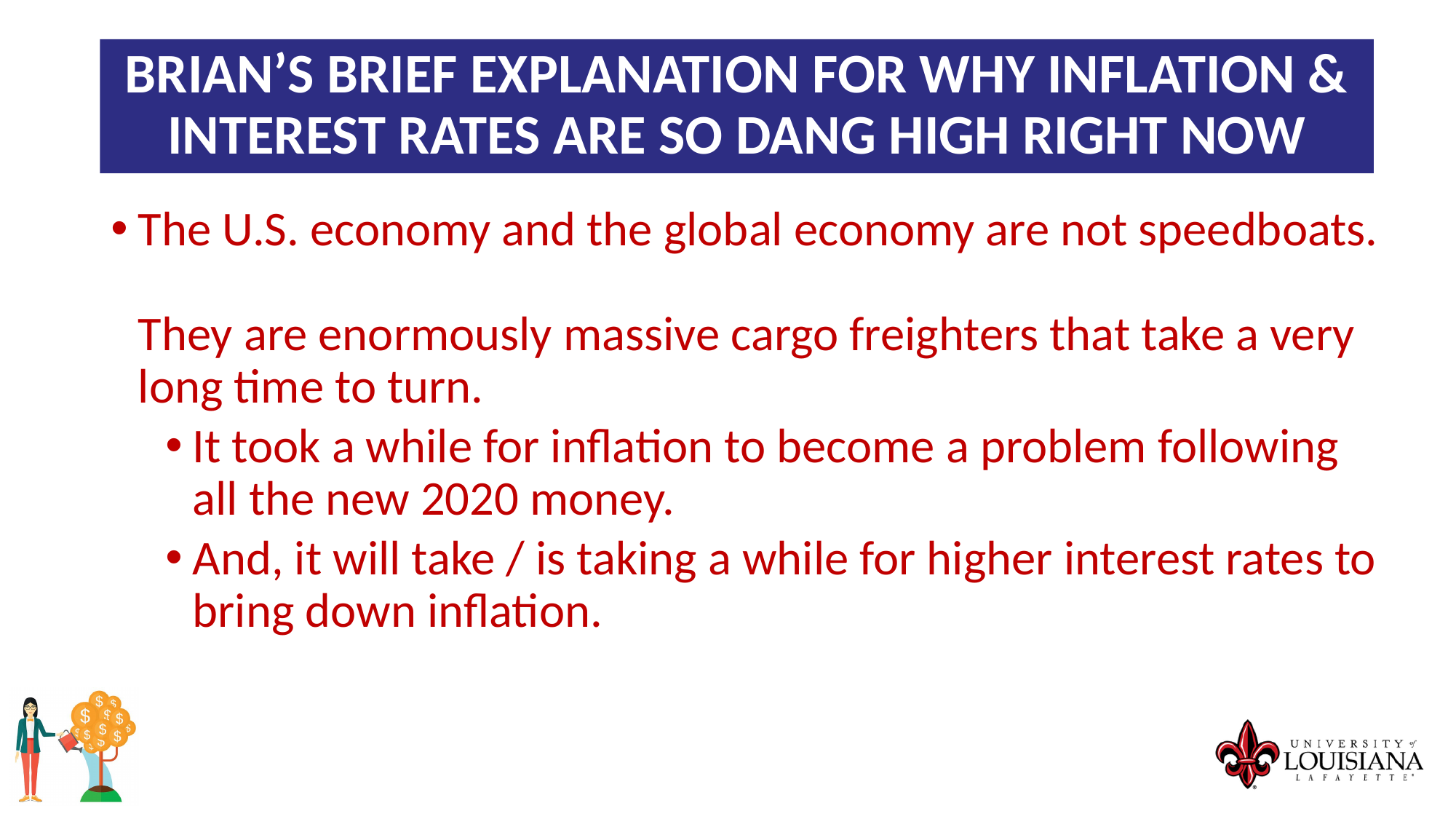

Brian’s Brief Explanation for Why Inflation & Interest Rates are So Dang High Right Now
The U.S. economy and the global economy are not speedboats.
They are enormously massive cargo freighters that take a very long time to turn.
It took a while for inflation to become a problem following all the new 2020 money.
And, it will take / is taking a while for higher interest rates to bring down inflation.